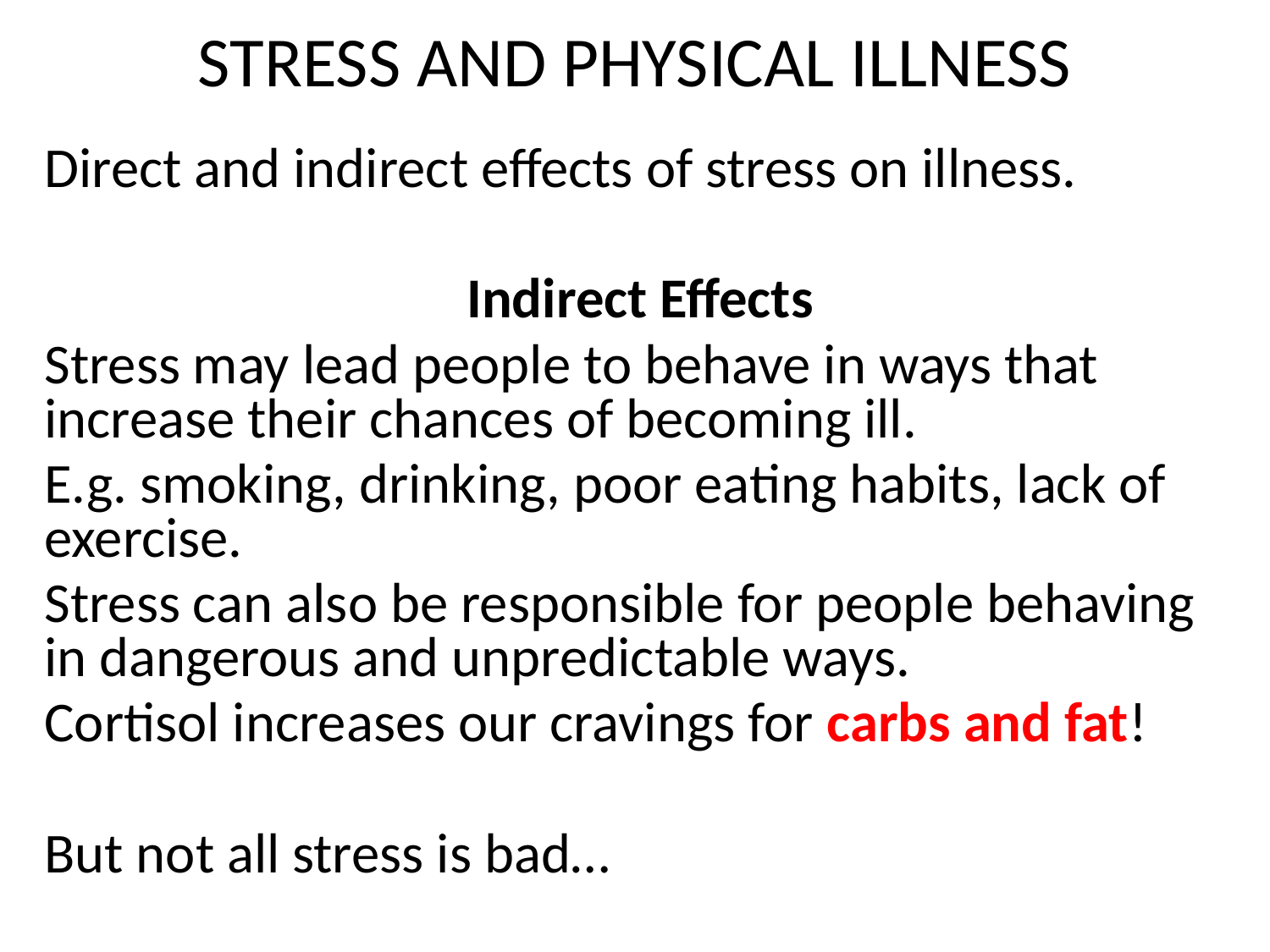

# STRESS AND PHYSICAL ILLNESS
Direct and indirect effects of stress on illness.

Indirect Effects
Stress may lead people to behave in ways that increase their chances of becoming ill.
E.g. smoking, drinking, poor eating habits, lack of exercise.
Stress can also be responsible for people behaving in dangerous and unpredictable ways.
Cortisol increases our cravings for carbs and fat!

But not all stress is bad…